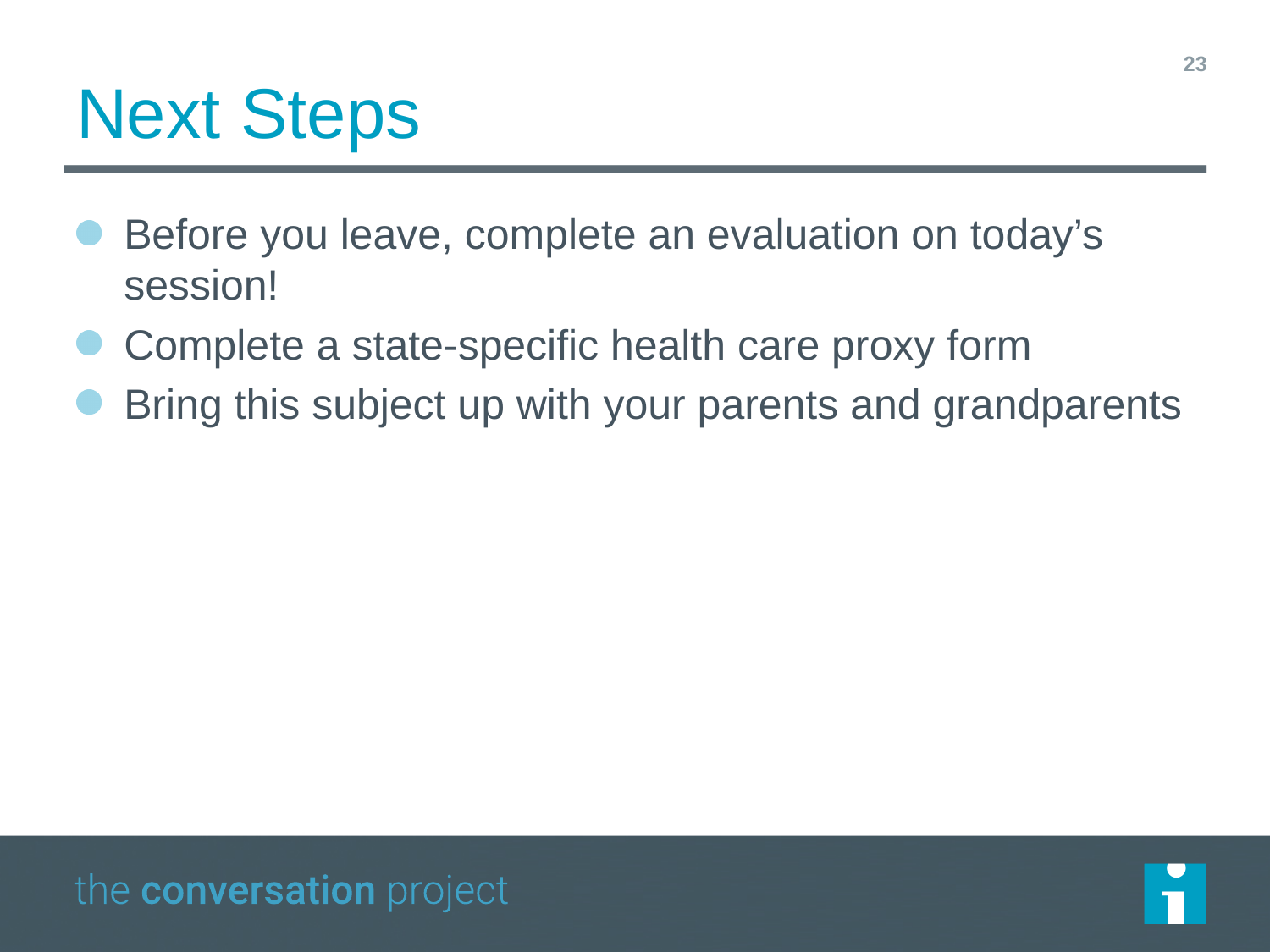

23
# Next Steps
Before you leave, complete an evaluation on today’s session!
Complete a state-specific health care proxy form
Bring this subject up with your parents and grandparents